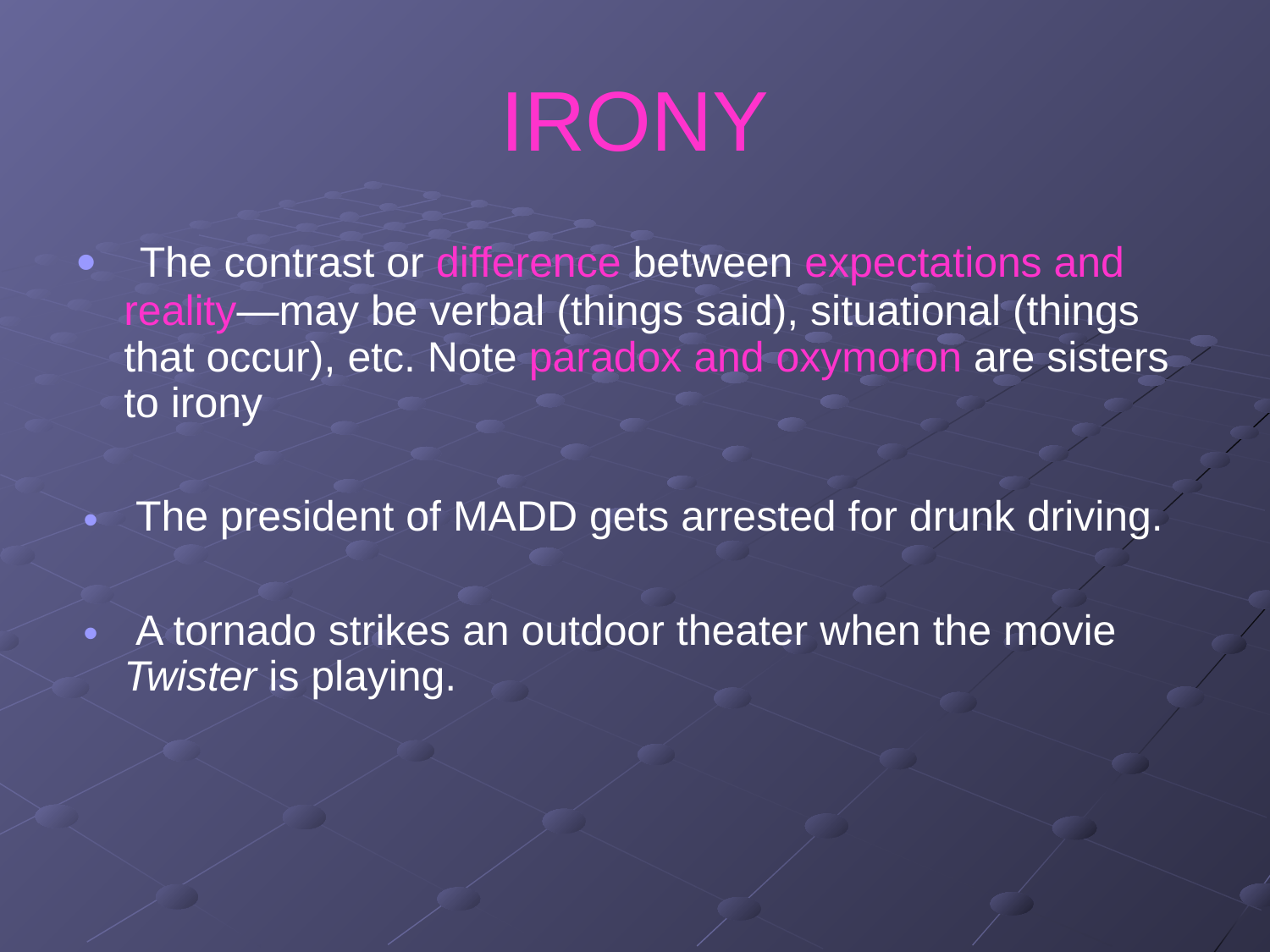

# IRONY
 The contrast or difference between expectations and reality—may be verbal (things said), situational (things that occur), etc. Note paradox and oxymoron are sisters to irony

 The president of MADD gets arrested for drunk driving.

 A tornado strikes an outdoor theater when the movie Twister is playing.